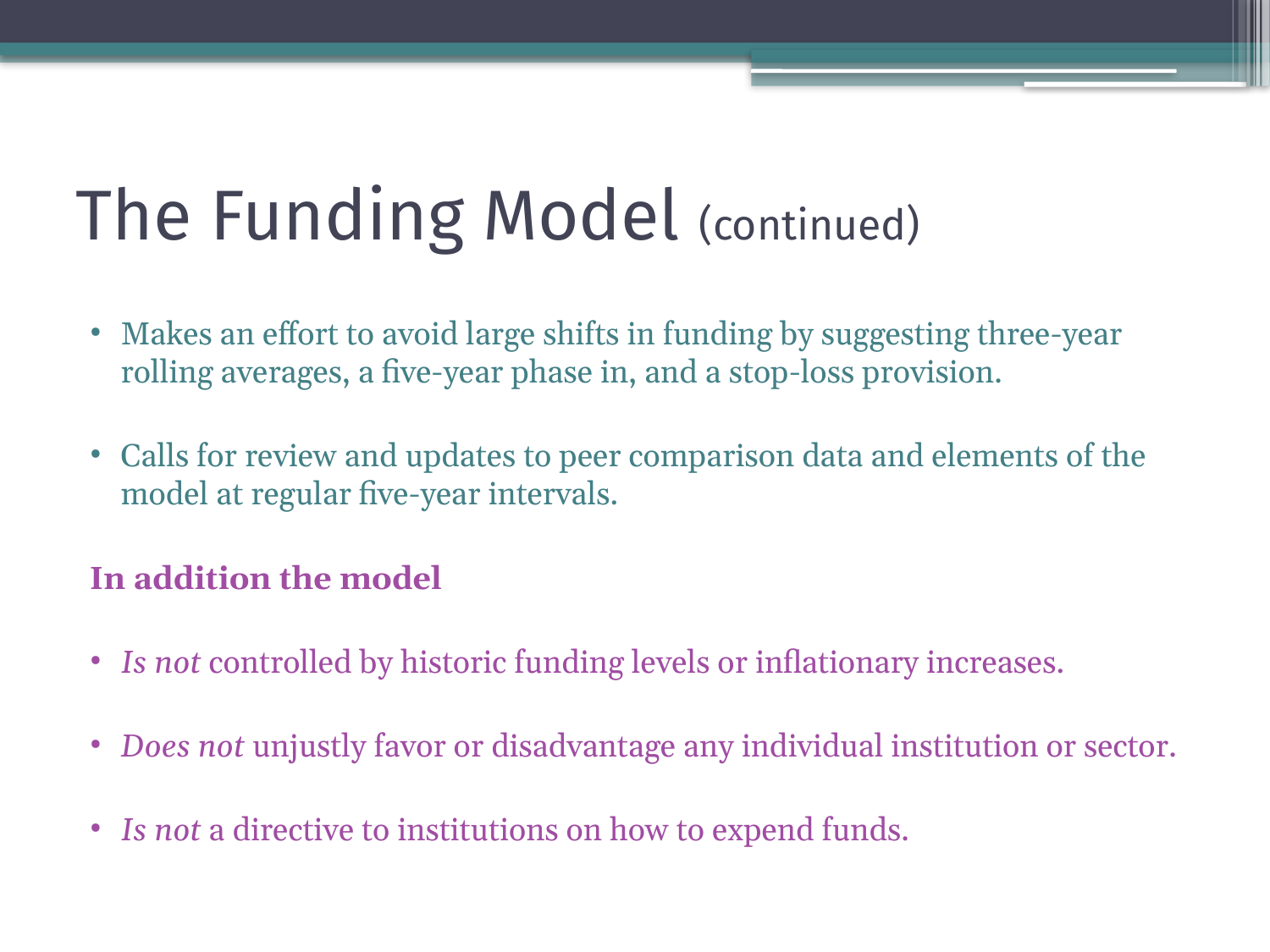

# The Funding Model (continued)
Makes an effort to avoid large shifts in funding by suggesting three-year rolling averages, a five-year phase in, and a stop-loss provision.

Calls for review and updates to peer comparison data and elements of the model at regular five-year intervals.

In addition the model

Is not controlled by historic funding levels or inflationary increases.

Does not unjustly favor or disadvantage any individual institution or sector.

Is not a directive to institutions on how to expend funds.